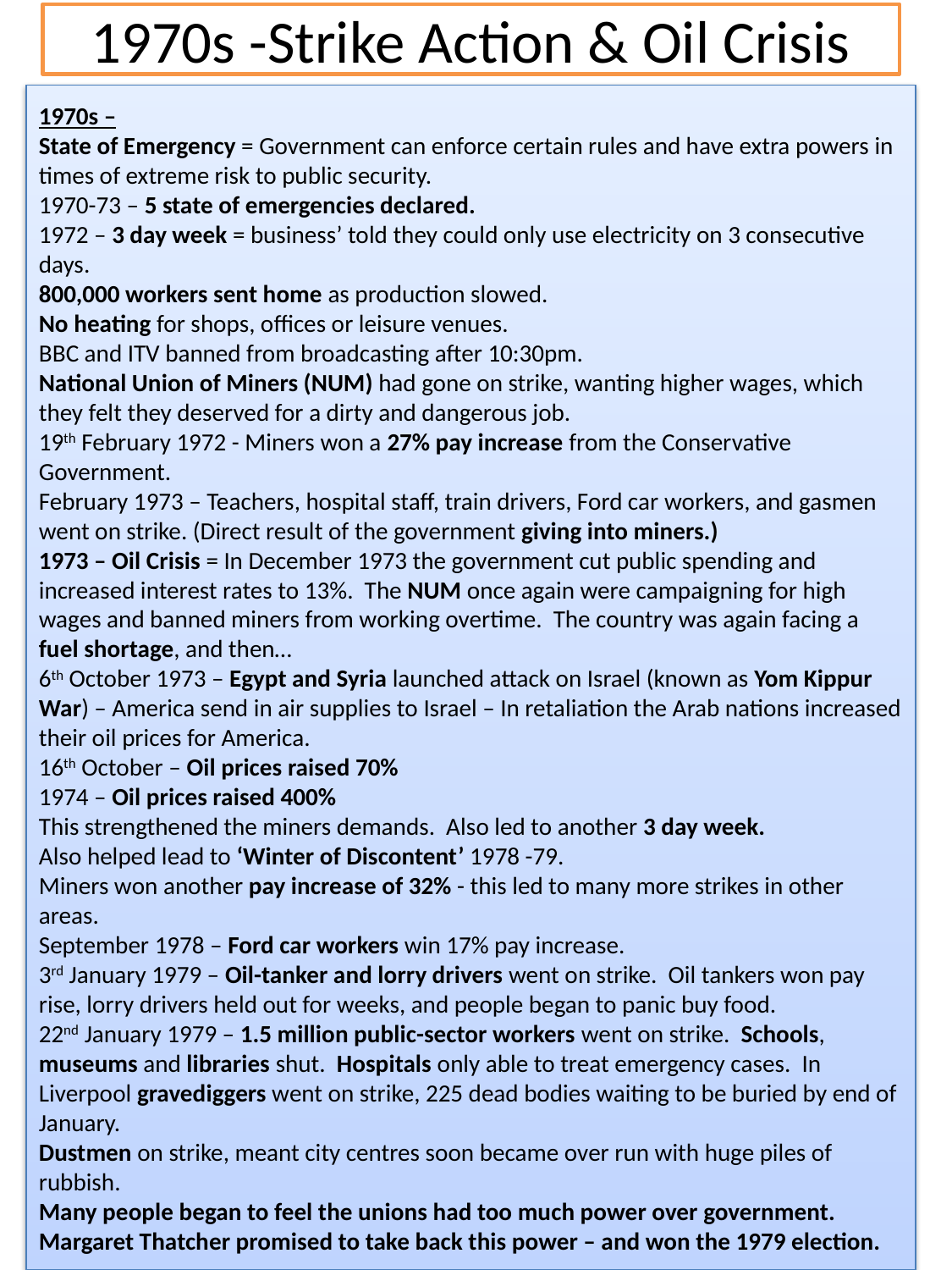

# 1970s -Strike Action & Oil Crisis
1970s –
State of Emergency = Government can enforce certain rules and have extra powers in times of extreme risk to public security.
1970-73 – 5 state of emergencies declared.
1972 – 3 day week = business’ told they could only use electricity on 3 consecutive days.
800,000 workers sent home as production slowed.
No heating for shops, offices or leisure venues.
BBC and ITV banned from broadcasting after 10:30pm.
National Union of Miners (NUM) had gone on strike, wanting higher wages, which they felt they deserved for a dirty and dangerous job.
19th February 1972 - Miners won a 27% pay increase from the Conservative Government.
February 1973 – Teachers, hospital staff, train drivers, Ford car workers, and gasmen went on strike. (Direct result of the government giving into miners.)
1973 – Oil Crisis = In December 1973 the government cut public spending and increased interest rates to 13%.  The NUM once again were campaigning for high wages and banned miners from working overtime.  The country was again facing a fuel shortage, and then…
6th October 1973 – Egypt and Syria launched attack on Israel (known as Yom Kippur War) – America send in air supplies to Israel – In retaliation the Arab nations increased their oil prices for America.
16th October – Oil prices raised 70%
1974 – Oil prices raised 400%
This strengthened the miners demands.  Also led to another 3 day week.
Also helped lead to ‘Winter of Discontent’ 1978 -79.
Miners won another pay increase of 32% - this led to many more strikes in other areas.
September 1978 – Ford car workers win 17% pay increase.
3rd January 1979 – Oil-tanker and lorry drivers went on strike.  Oil tankers won pay rise, lorry drivers held out for weeks, and people began to panic buy food.
22nd January 1979 – 1.5 million public-sector workers went on strike.  Schools, museums and libraries shut.  Hospitals only able to treat emergency cases.  In Liverpool gravediggers went on strike, 225 dead bodies waiting to be buried by end of January.
Dustmen on strike, meant city centres soon became over run with huge piles of rubbish.
Many people began to feel the unions had too much power over government.
Margaret Thatcher promised to take back this power – and won the 1979 election.